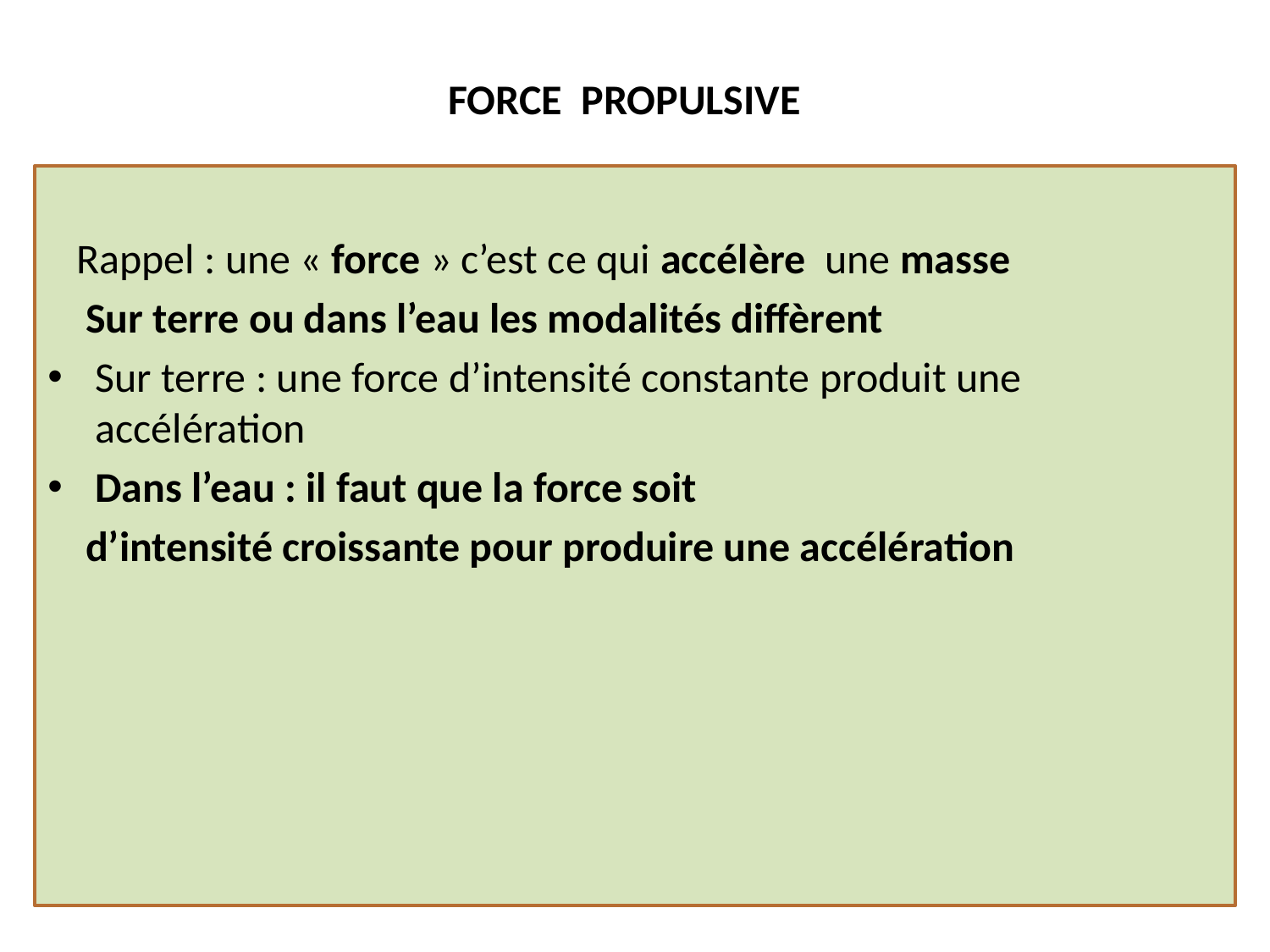

FORCE  PROPULSIVE

   Rappel : une « force » c’est ce qui accélère  une masse
    Sur terre ou dans l’eau les modalités diffèrent
Sur terre : une force d’intensité constante produit une accélération
Dans l’eau : il faut que la force soit
    d’intensité croissante pour produire une accélération